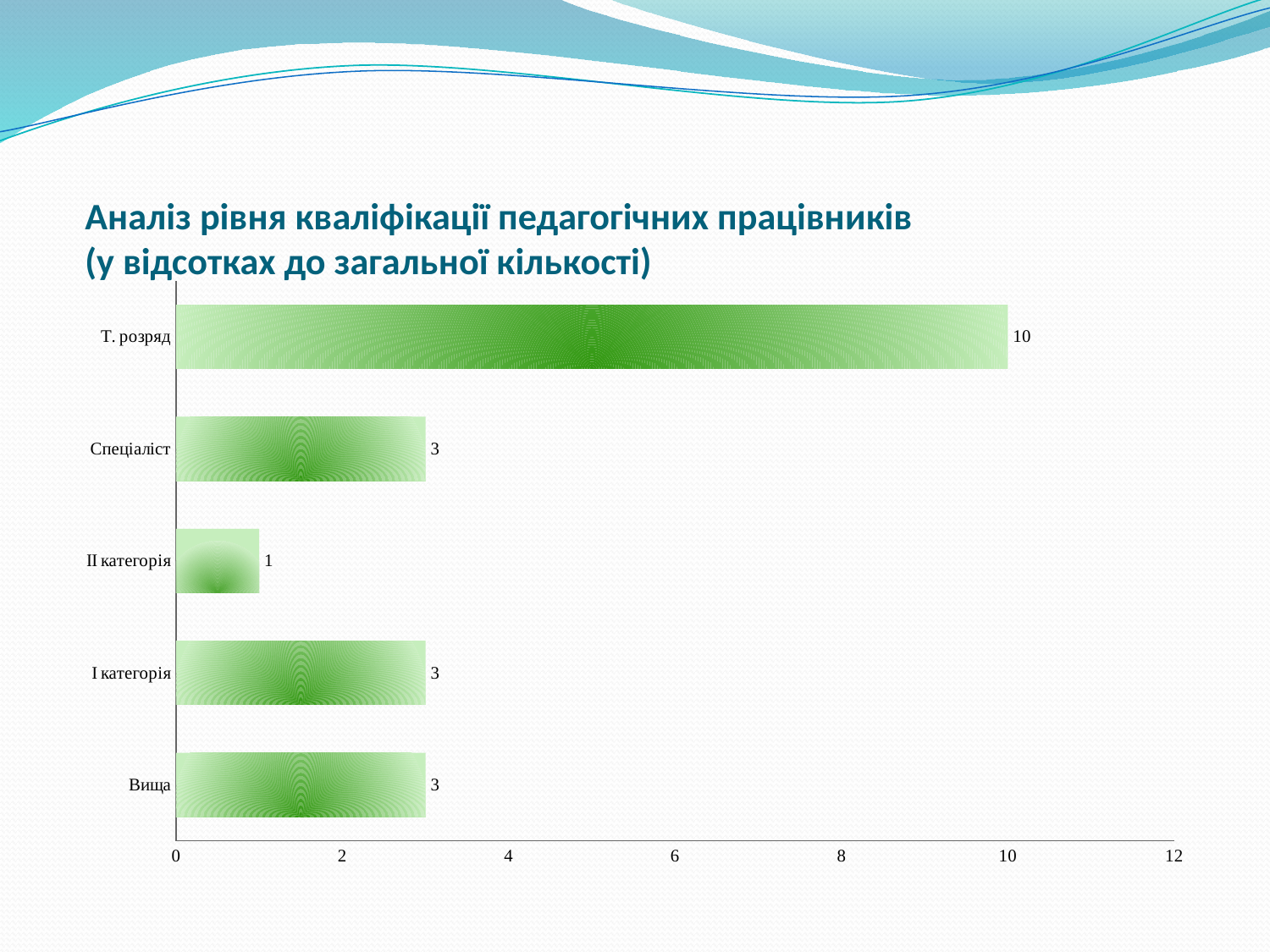

# Аналіз рівня кваліфікації педагогічних працівників (у відсотках до загальної кількості)

### Chart

| Category |  |
|---|---|
| Вища | 3.0 |
| І категорія | 3.0 |
| ІІ категорія | 1.0 |
| Спеціаліст | 3.0 |
| Т. розряд | 10.0 |